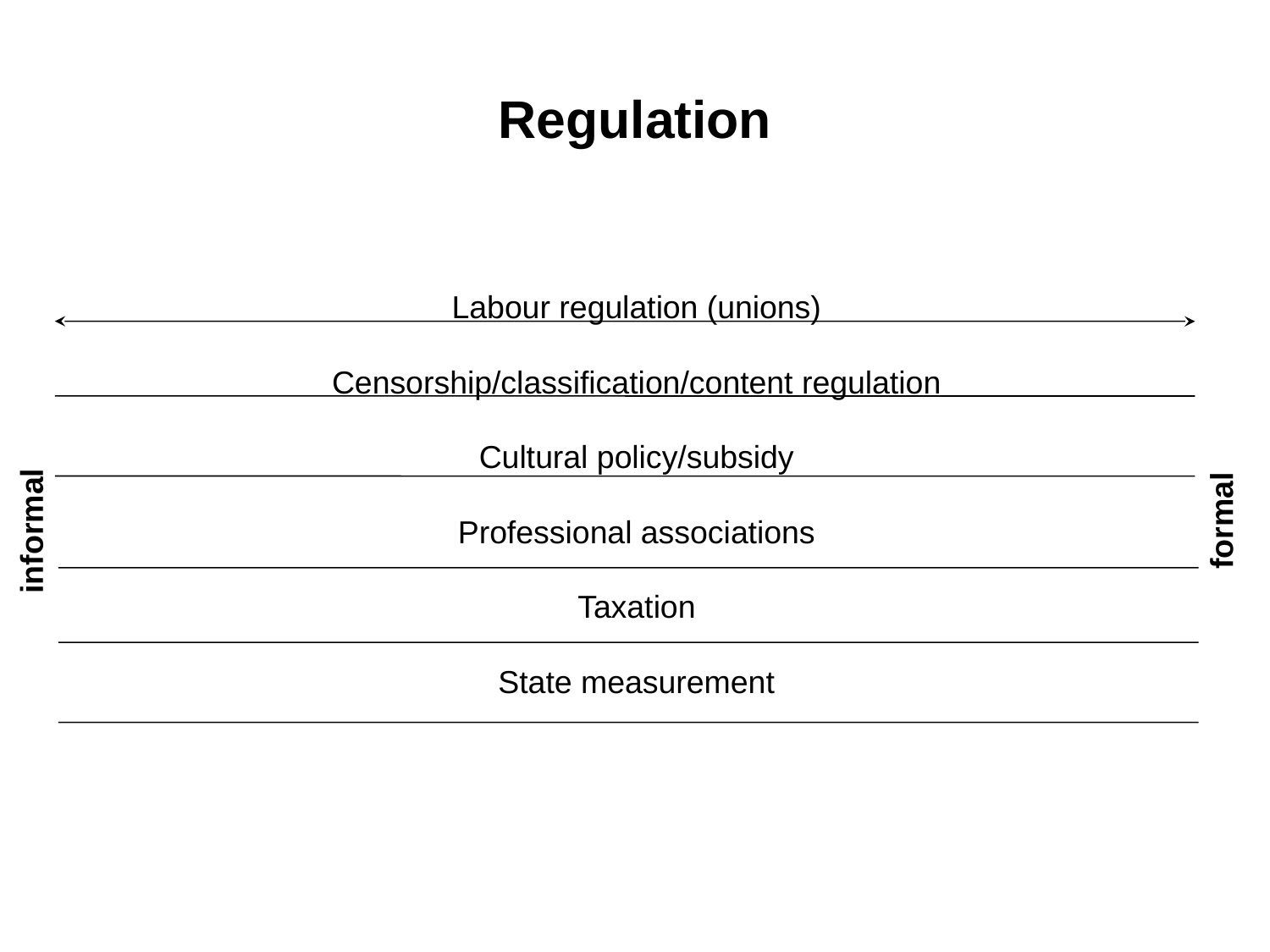

# Regulation

Labour regulation (unions)
Censorship/classification/content regulation
Cultural policy/subsidy
Professional associations
Taxation
State measurement

formal
informal